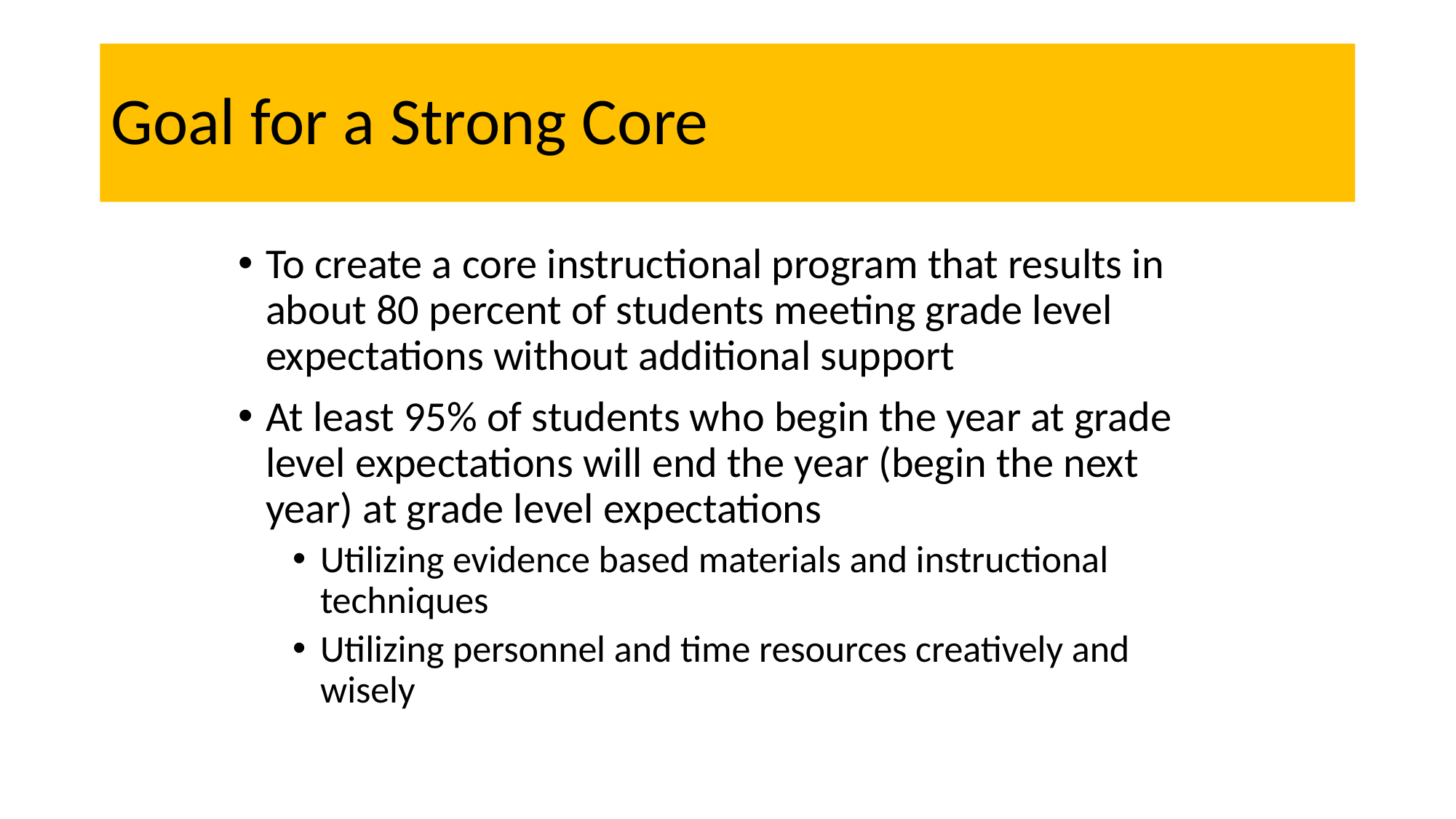

# Goal for a Strong Core
To create a core instructional program that results in about 80 percent of students meeting grade level expectations without additional support
At least 95% of students who begin the year at grade level expectations will end the year (begin the next year) at grade level expectations
Utilizing evidence based materials and instructional techniques
Utilizing personnel and time resources creatively and wisely